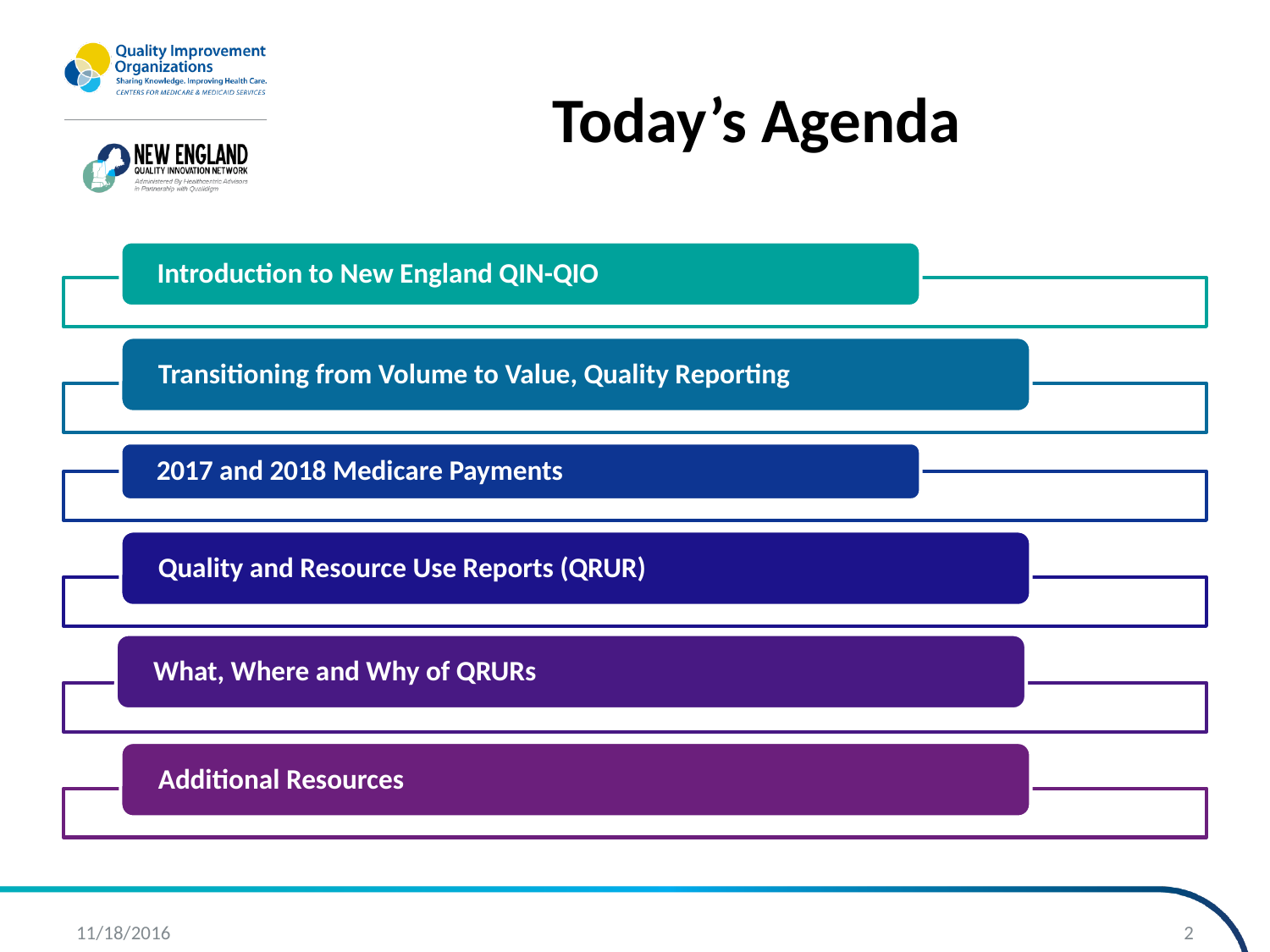

# Today’s Agenda
Introduction to New England QIN-QIO
Transitioning from Volume to Value, Quality Reporting
2017 and 2018 Medicare Payments
Quality and Resource Use Reports (QRUR)
What, Where and Why of QRURs
Additional Resources
11/18/2016
2